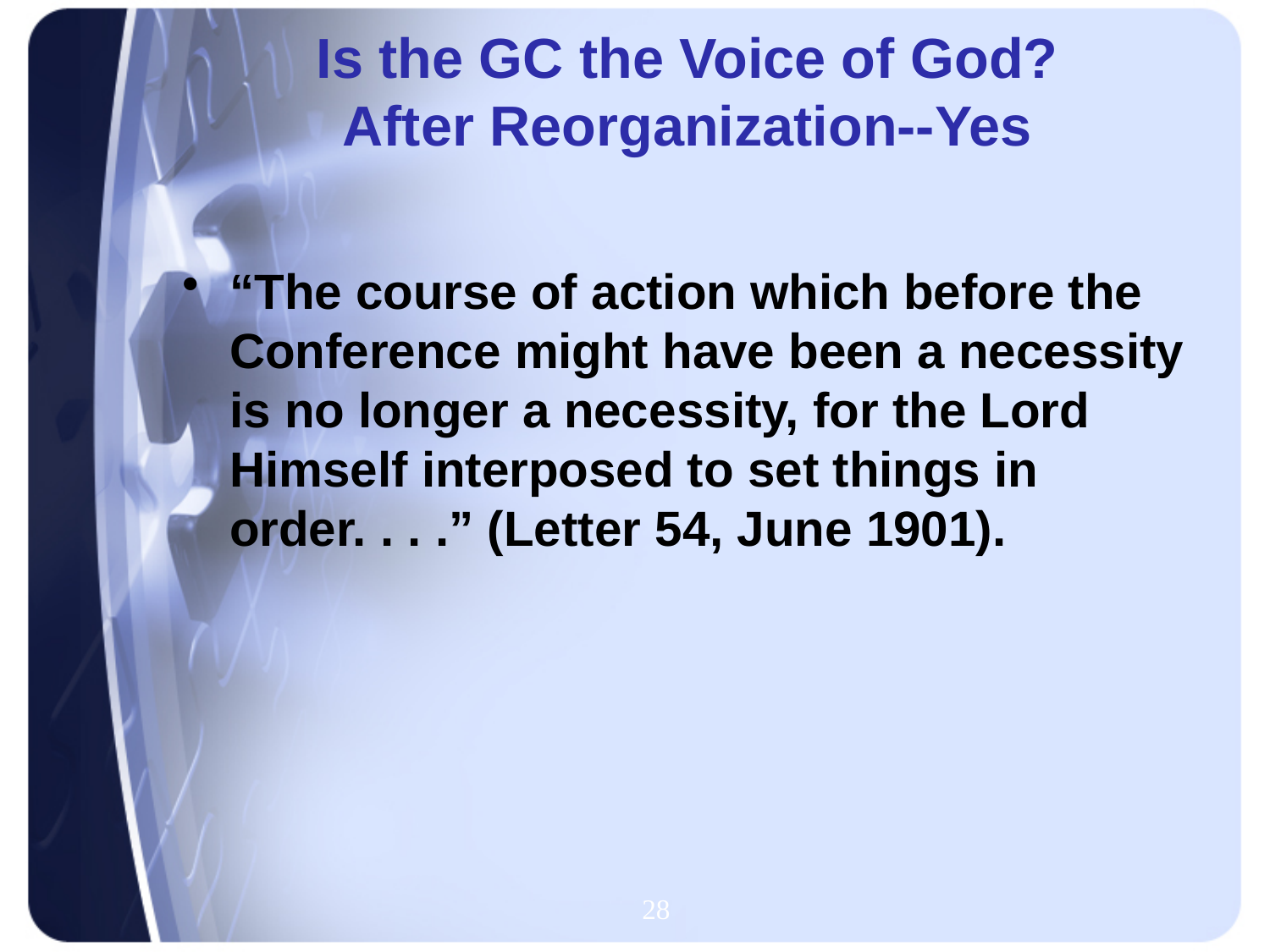

# Is the GC the Voice of God? After Reorganization--Yes
“The course of action which before the Conference might have been a necessity is no longer a necessity, for the Lord Himself interposed to set things in order. . . .” (Letter 54, June 1901).